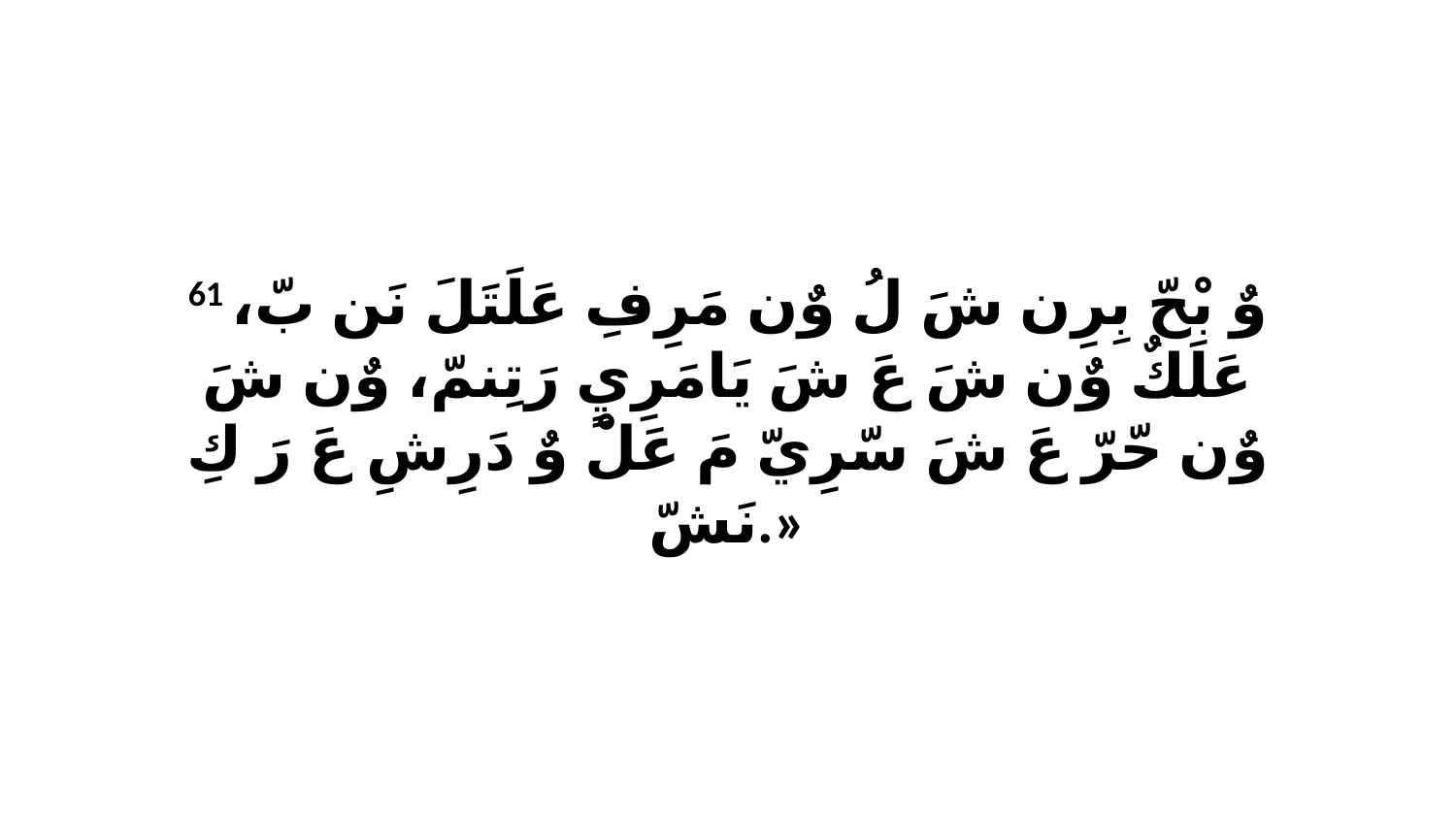

61 وٌ بْحّ بِرِن شَ لُ وٌن مَرِفِ عَلَتَلَ نَن بّ، عَلَكٌ وٌن شَ عَ شَ يَامَرِيٍ رَتِنمّ، وٌن شَ وٌن حّرّ عَ شَ سّرِيّ مَ عَلْ وٌ دَرِشِ عَ رَ كِ نَشّ.»